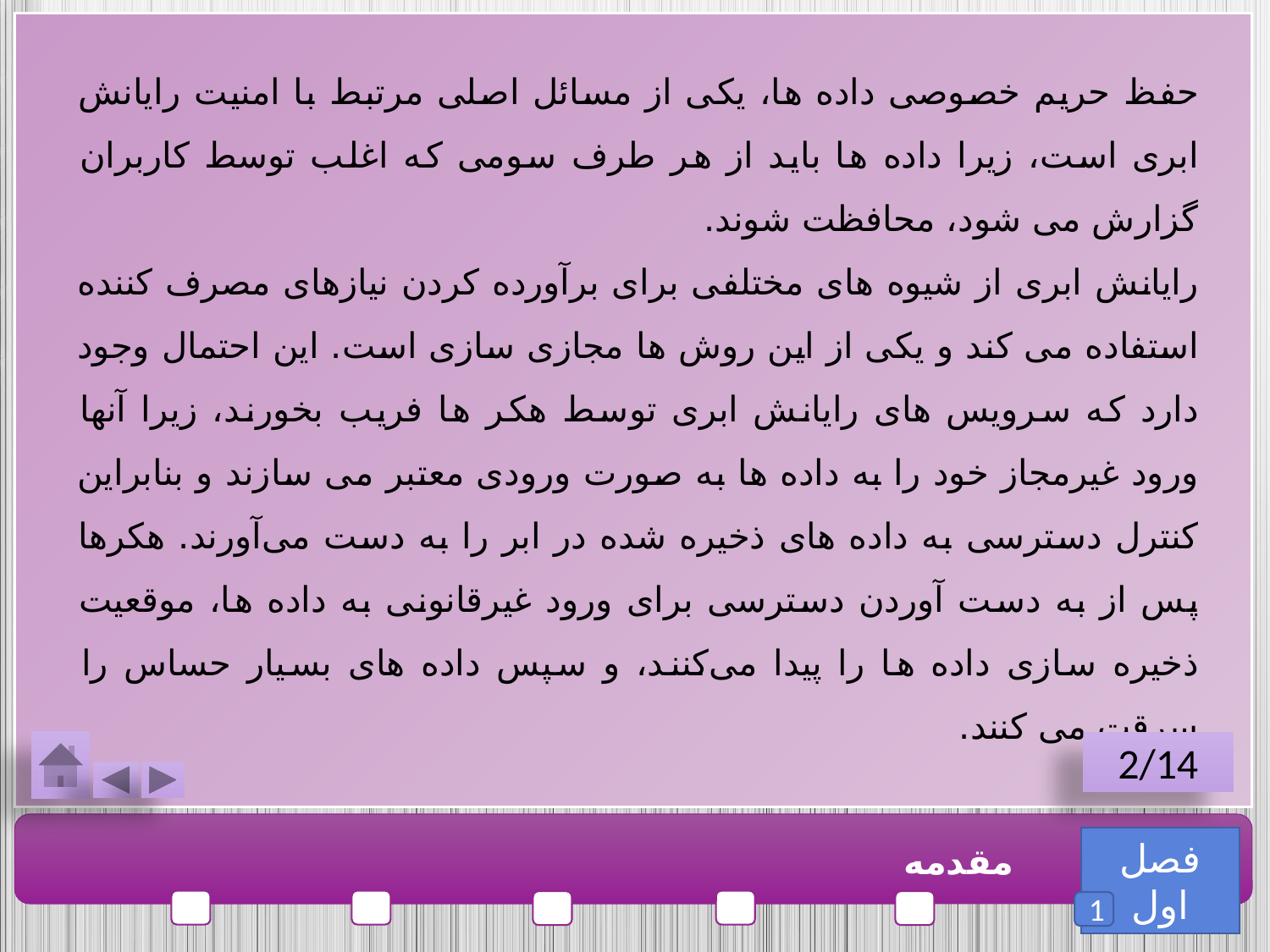

حفظ حریم خصوصی داده ها، یکی از مسائل اصلی مرتبط با امنیت رایانش ابری است، زیرا داده ها باید از هر طرف سومی که اغلب توسط کاربران گزارش می شود، محافظت شوند.
رایانش ابری از شیوه های مختلفی برای برآورده کردن نیازهای مصرف کننده استفاده می کند و یکی از این روش ها مجازی سازی است. این احتمال وجود دارد که سرویس های رایانش ابری توسط هکر ها فریب بخورند، زیرا آنها ورود غیرمجاز خود را به داده ها به صورت ورودی معتبر می سازند و بنابراین کنترل دسترسی به داده های ذخیره شده در ابر را به دست می‌آورند. هکرها پس از به دست آوردن دسترسی برای ورود غیرقانونی به داده ها، موقعیت ذخیره سازی داده ها را پیدا می‌کنند، و سپس داده های بسیار حساس را سرقت می کنند.

2/14

فصل اول
مقدمه

1